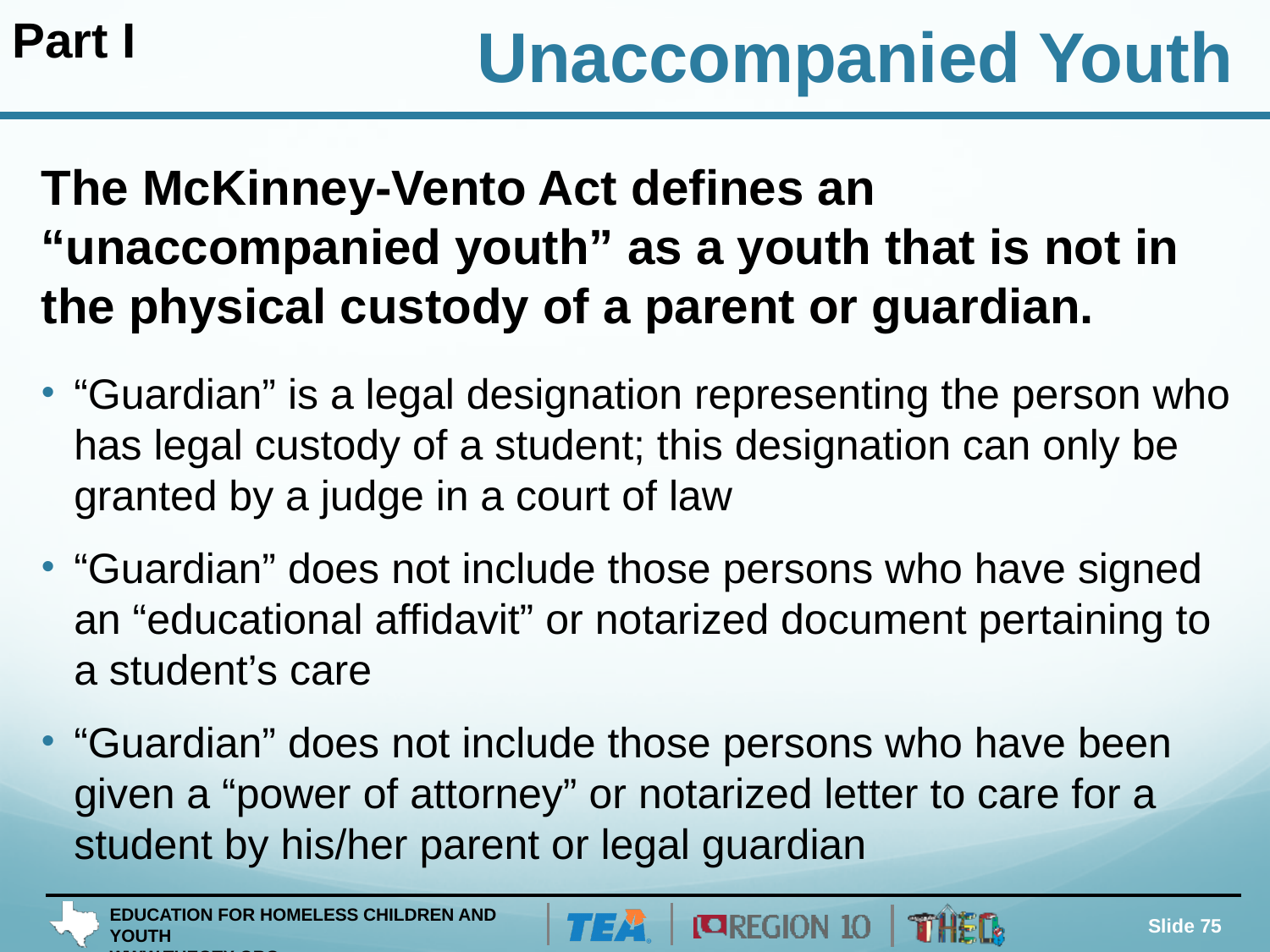

Part I
Unaccompanied Youth
The McKinney-Vento Act defines an “unaccompanied youth” as a youth that is not in the physical custody of a parent or guardian.
“Guardian” is a legal designation representing the person who has legal custody of a student; this designation can only be granted by a judge in a court of law
“Guardian” does not include those persons who have signed an “educational affidavit” or notarized document pertaining to a student’s care
“Guardian” does not include those persons who have been given a “power of attorney” or notarized letter to care for a student by his/her parent or legal guardian
Slide 75